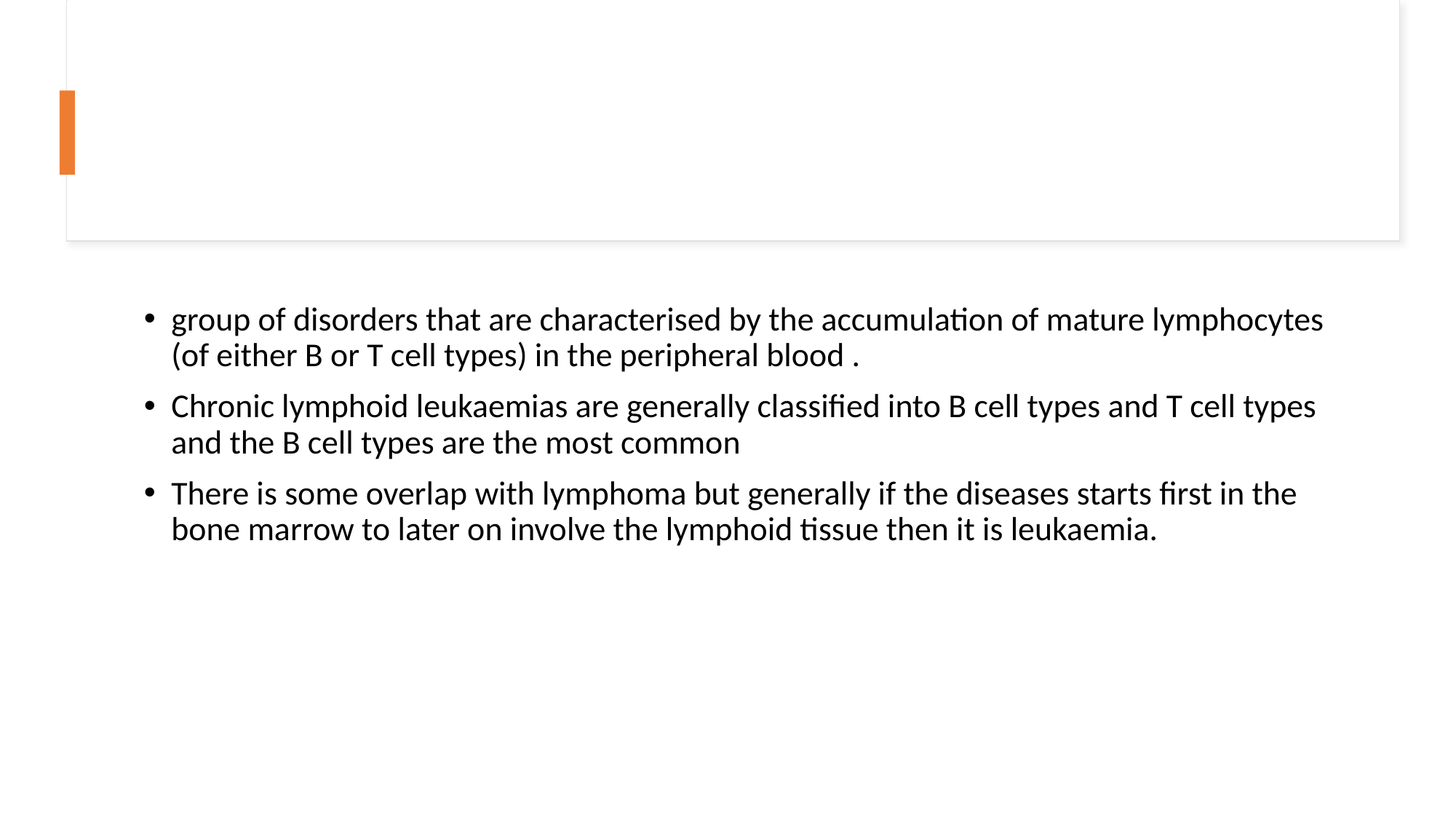

#

group of disorders that are characterised by the accumulation of mature lymphocytes (of either B or T cell types) in the peripheral blood .
Chronic lymphoid leukaemias are generally classified into B cell types and T cell types and the B cell types are the most common
There is some overlap with lymphoma but generally if the diseases starts first in the bone marrow to later on involve the lymphoid tissue then it is leukaemia.